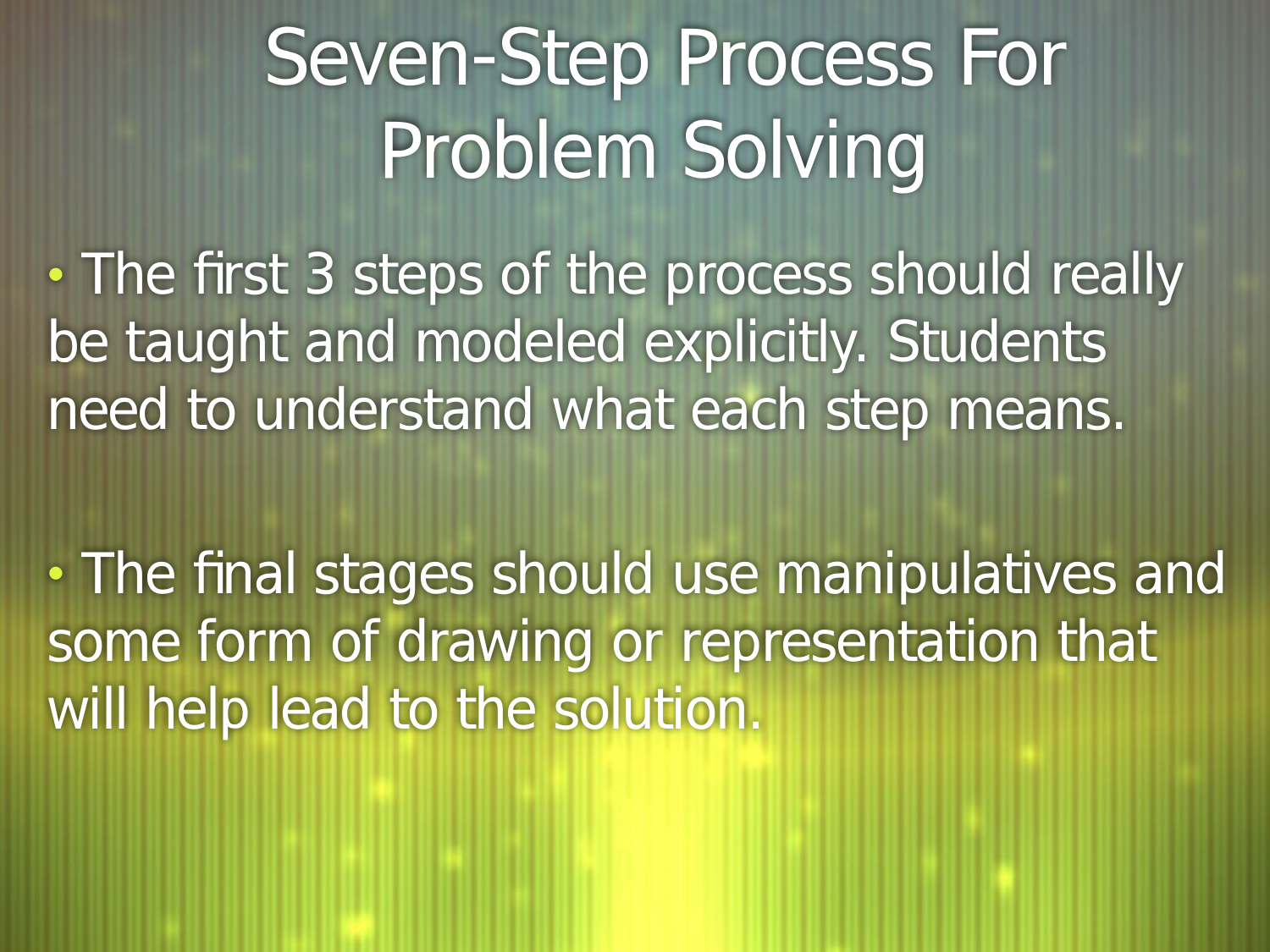

# Seven-Step Process For Problem Solving
 The first 3 steps of the process should really be taught and modeled explicitly. Students need to understand what each step means.

 The final stages should use manipulatives and some form of drawing or representation that will help lead to the solution.